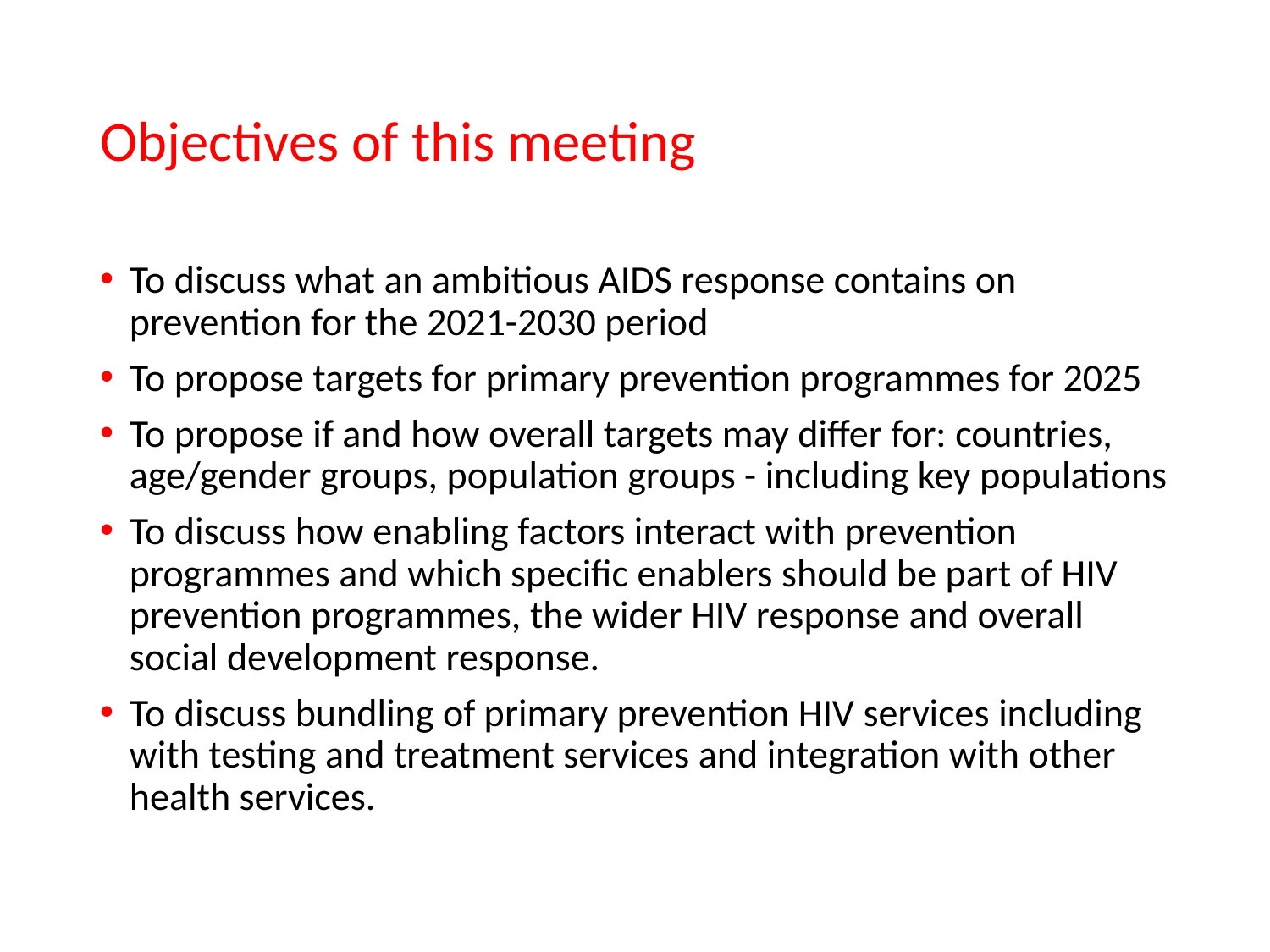

# Objectives of this meeting
To discuss what an ambitious AIDS response contains on prevention for the 2021-2030 period
To propose targets for primary prevention programmes for 2025
To propose if and how overall targets may differ for: countries, age/gender groups, population groups - including key populations
To discuss how enabling factors interact with prevention programmes and which specific enablers should be part of HIV prevention programmes, the wider HIV response and overall social development response.
To discuss bundling of primary prevention HIV services including with testing and treatment services and integration with other health services.